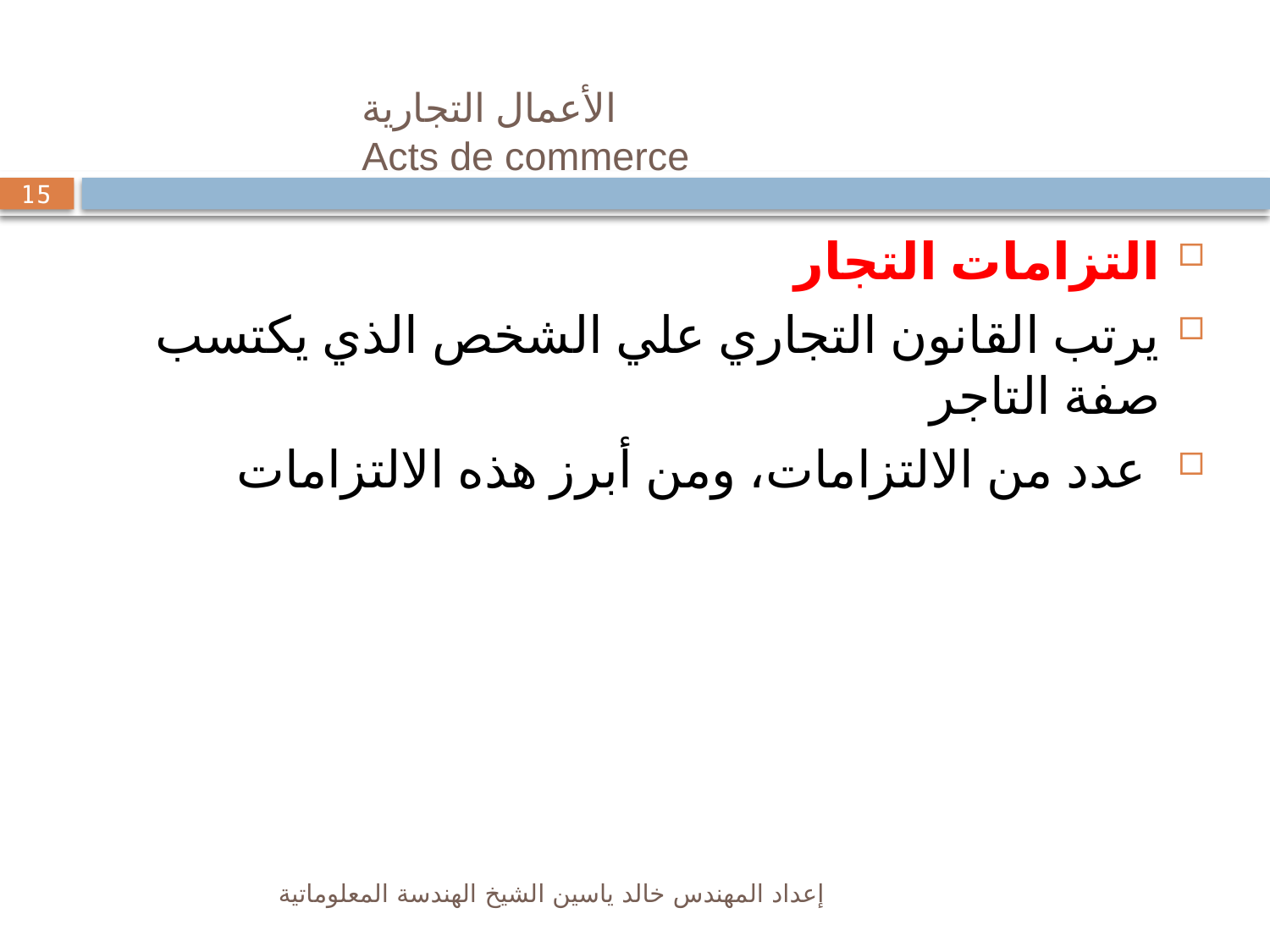

# الأعمال التجارية Acts de commerce
15
التزامات التجار
يرتب القانون التجاري علي الشخص الذي يكتسب صفة التاجر
 عدد من الالتزامات، ومن أبرز هذه الالتزامات
إعداد المهندس خالد ياسين الشيخ الهندسة المعلوماتية